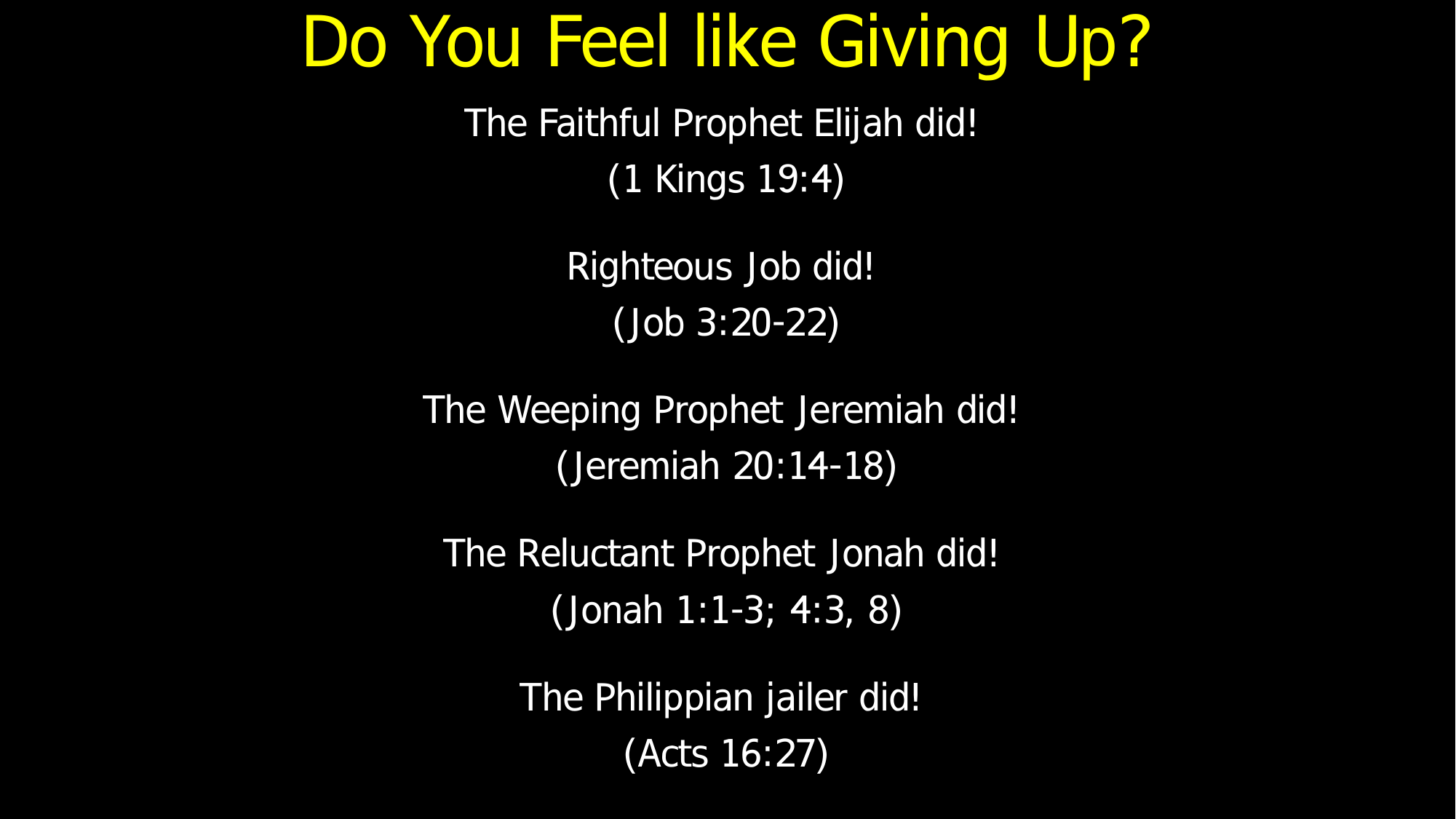

# Do You Feel like Giving Up?
The Faithful Prophet Elijah did!
(1 Kings 19:4)

Righteous Job did!
(Job 3:20-22)

The Weeping Prophet Jeremiah did!
(Jeremiah 20:14-18)

The Reluctant Prophet Jonah did!
(Jonah 1:1-3; 4:3, 8)

The Philippian jailer did!
(Acts 16:27)